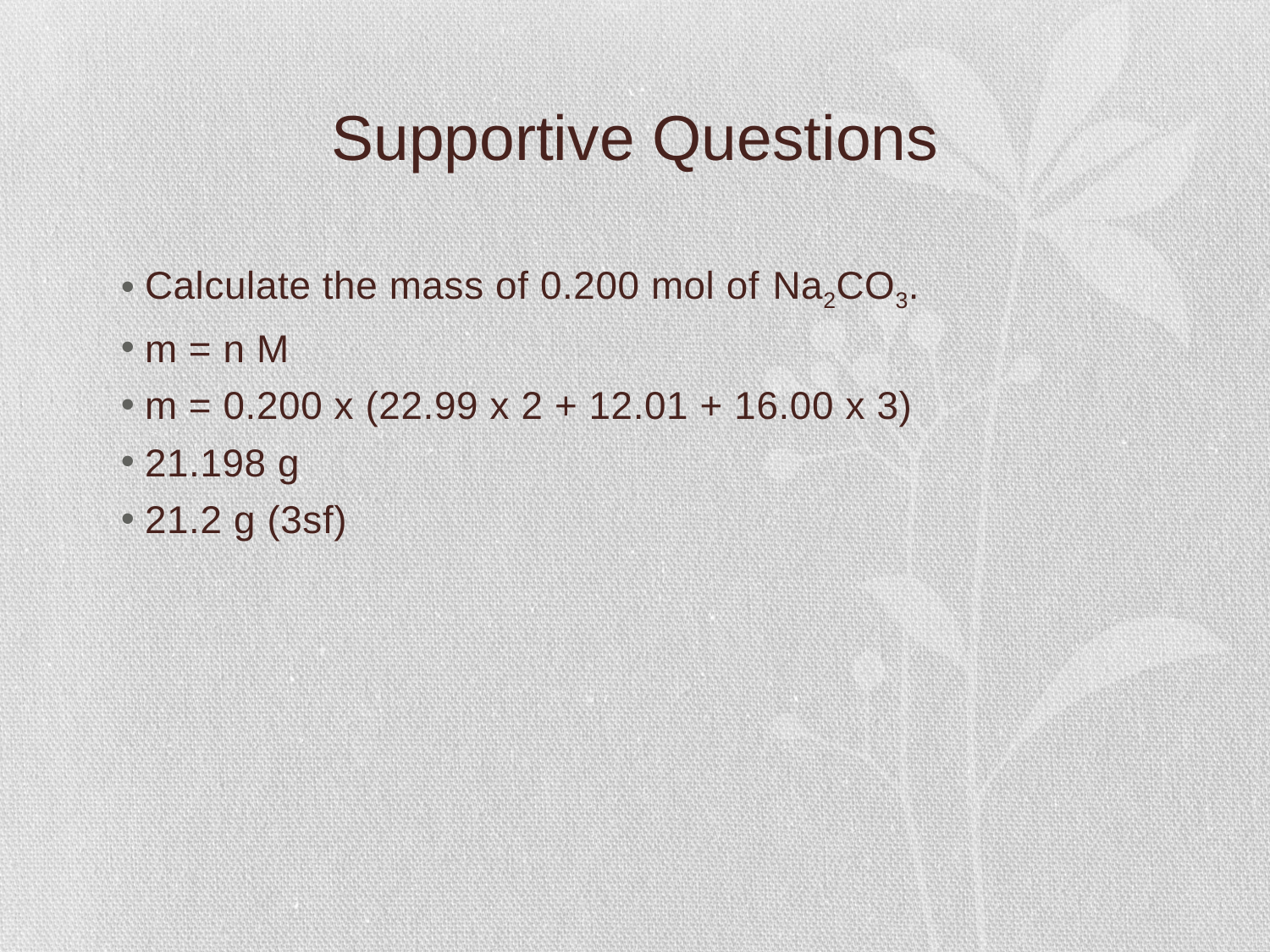

# Supportive Questions
Calculate the mass of 0.200 mol of Na2CO3.
m = n M
m = 0.200 x (22.99 x 2 + 12.01 + 16.00 x 3)
21.198 g
21.2 g (3sf)